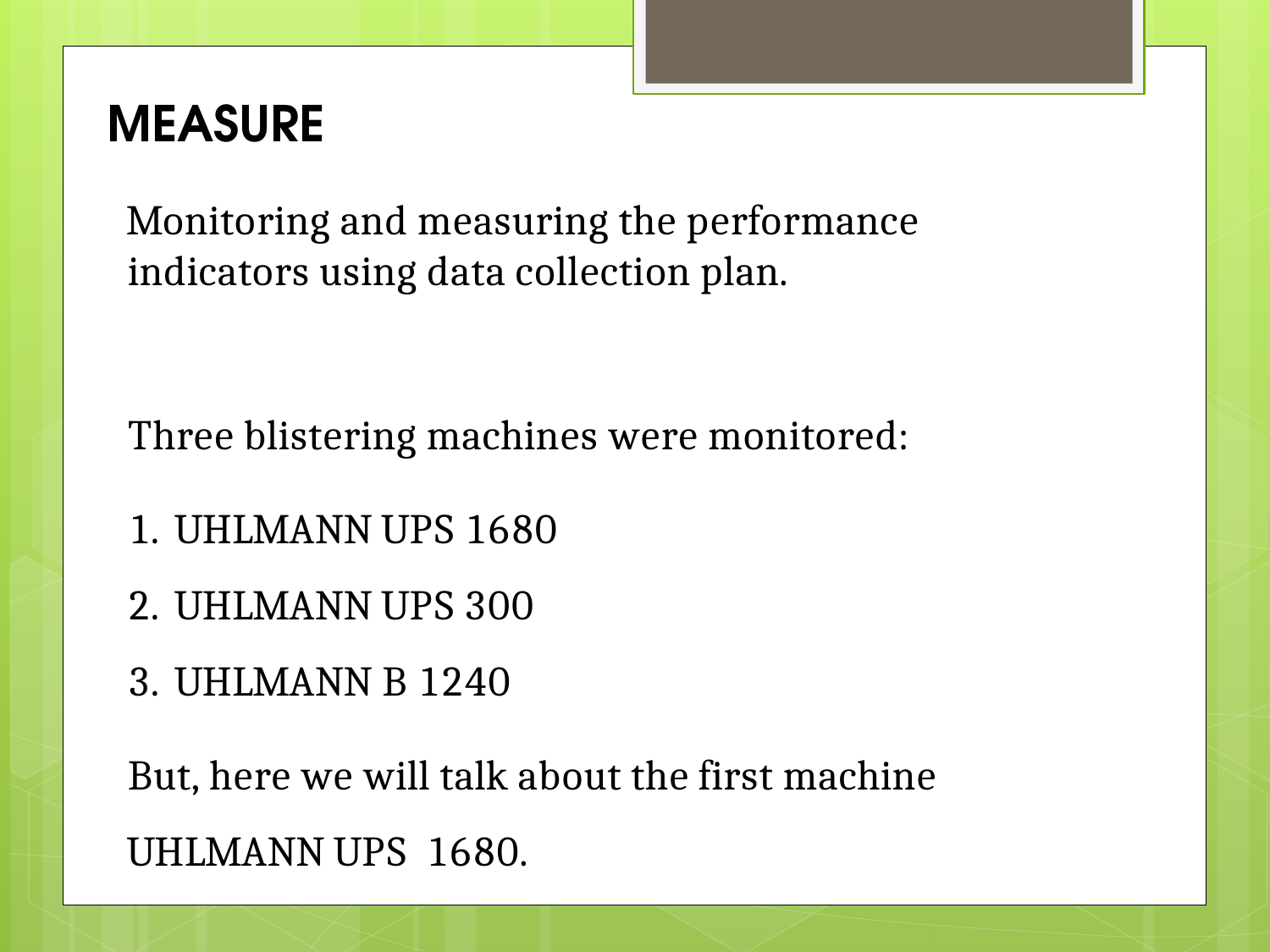

MEASURE
Monitoring and measuring the performance indicators using data collection plan.
Three blistering machines were monitored:
UHLMANN UPS 1680
UHLMANN UPS 300
UHLMANN B 1240
But, here we will talk about the first machine UHLMANN UPS  1680.